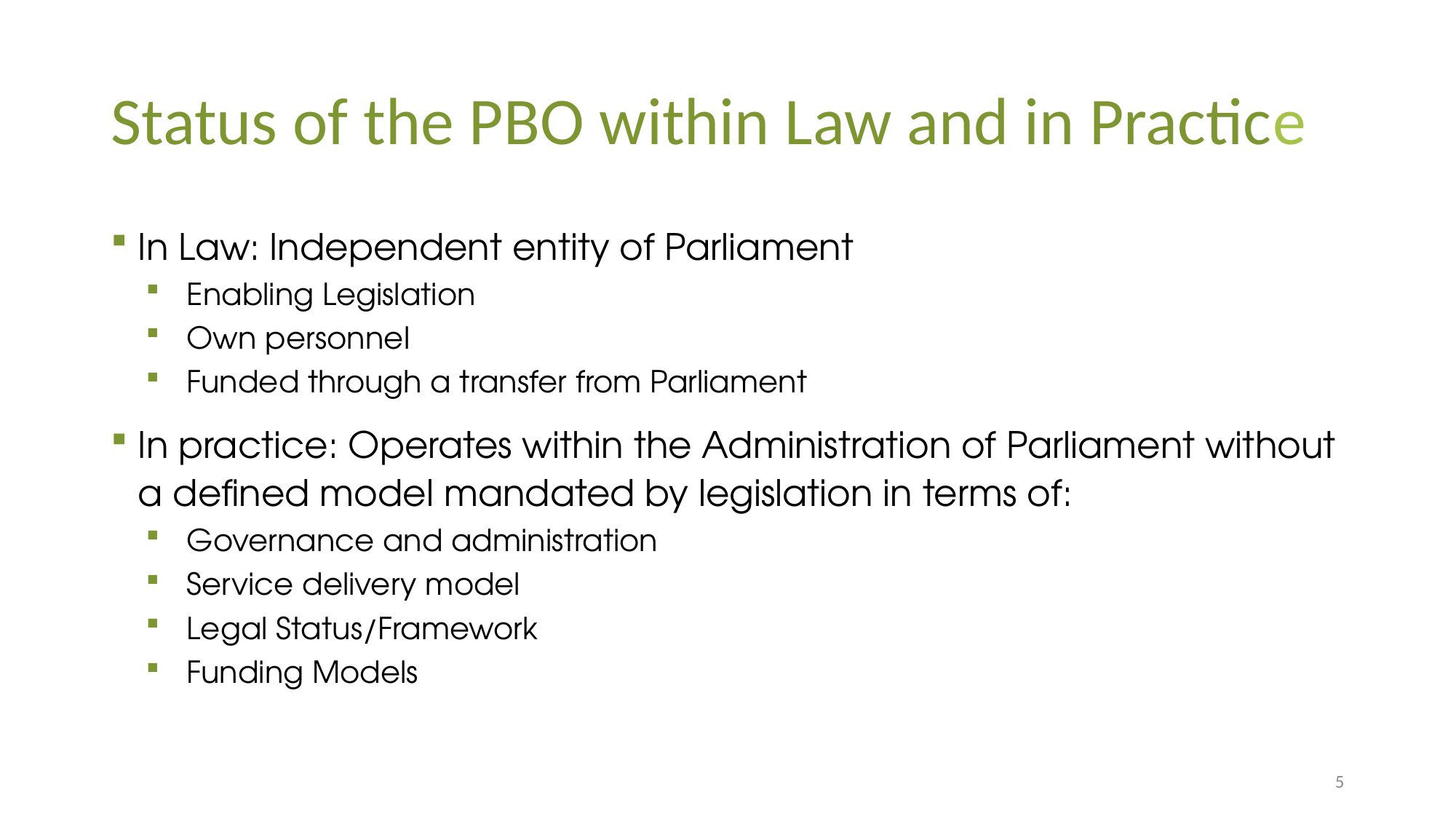

# Status of the PBO within Law and in Practice
In Law: Independent entity of Parliament
Enabling Legislation
Own personnel
Funded through a transfer from Parliament
In practice: Operates within the Administration of Parliament without a defined model mandated by legislation in terms of:
Governance and administration
Service delivery model
Legal Status/Framework
Funding Models

5